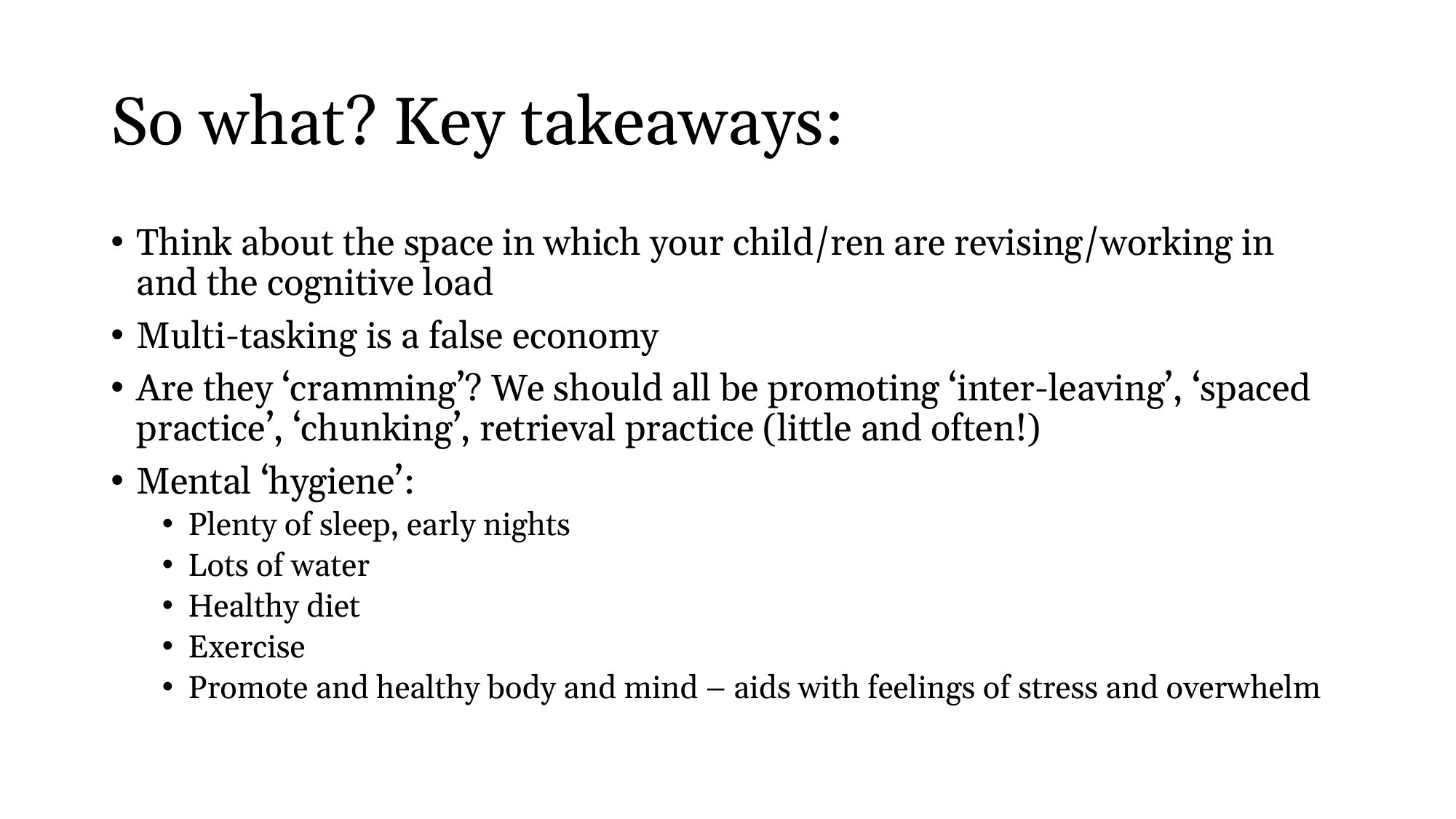

# So what? Key takeaways:
Think about the space in which your child/ren are revising/working in and the cognitive load
Multi-tasking is a false economy
Are they ‘cramming’? We should all be promoting ‘inter-leaving’, ‘spaced practice’, ‘chunking’, retrieval practice (little and often!)
Mental ‘hygiene’:
Plenty of sleep, early nights
Lots of water
Healthy diet
Exercise
Promote and healthy body and mind – aids with feelings of stress and overwhelm